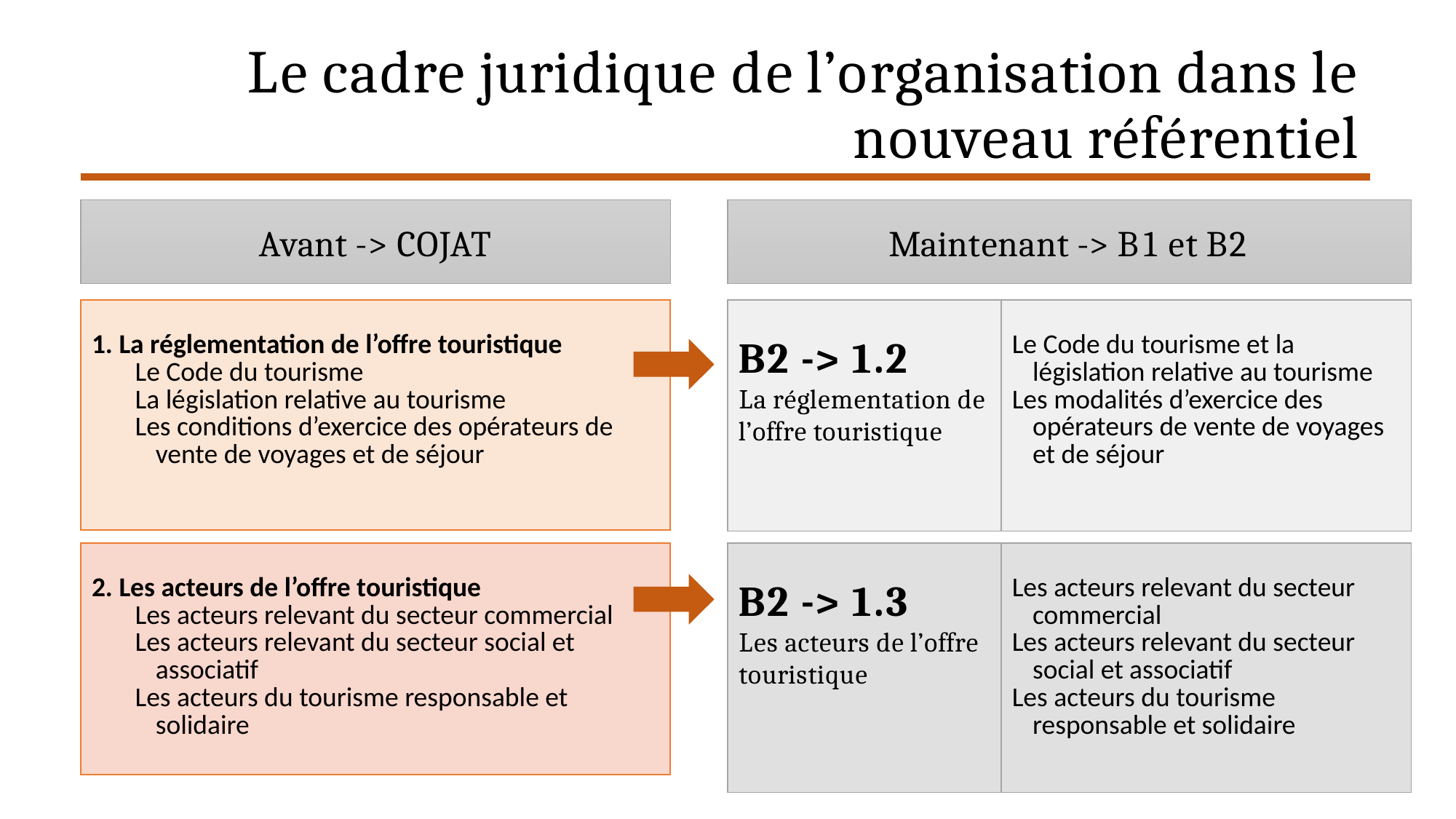

Le cadre juridique de l’organisation dans le nouveau référentiel
Avant -> COJAT
Maintenant -> B1 et B2
| 1. La réglementation de l’offre touristique Le Code du tourisme La législation relative au tourisme Les conditions d’exercice des opérateurs de vente de voyages et de séjour |
| --- |
| B2 -> 1.2 La réglementation de l’offre touristique | Le Code du tourisme et la législation relative au tourisme Les modalités d’exercice des opérateurs de vente de voyages et de séjour |
| --- | --- |

| 2. Les acteurs de l’offre touristique Les acteurs relevant du secteur commercial Les acteurs relevant du secteur social et associatif Les acteurs du tourisme responsable et solidaire |
| --- |
| B2 -> 1.3 Les acteurs de l’offre touristique | Les acteurs relevant du secteur commercial Les acteurs relevant du secteur social et associatif Les acteurs du tourisme responsable et solidaire |
| --- | --- |